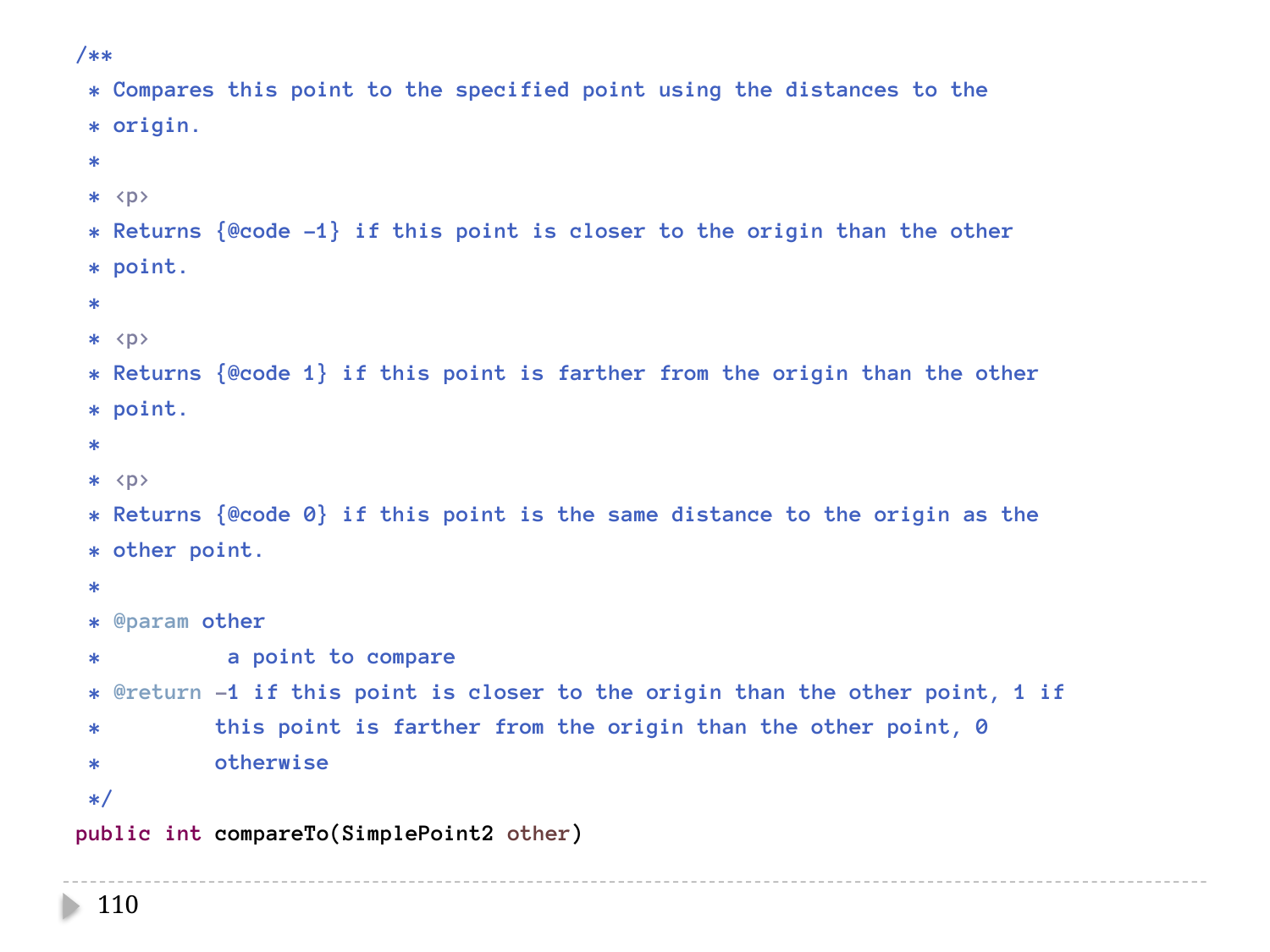

/**
 * Compares this point to the specified point using the distances to the
 * origin.
 *
 * <p>
 * Returns {@code -1} if this point is closer to the origin than the other
 * point.
 *
 * <p>
 * Returns {@code 1} if this point is farther from the origin than the other
 * point.
 *
 * <p>
 * Returns {@code 0} if this point is the same distance to the origin as the
 * other point.
 *
 * @param other
 *          a point to compare
 * @return -1 if this point is closer to the origin than the other point, 1 if
 *         this point is farther from the origin than the other point, 0
 *         otherwise
 */
public int compareTo(SimplePoint2 other)
110